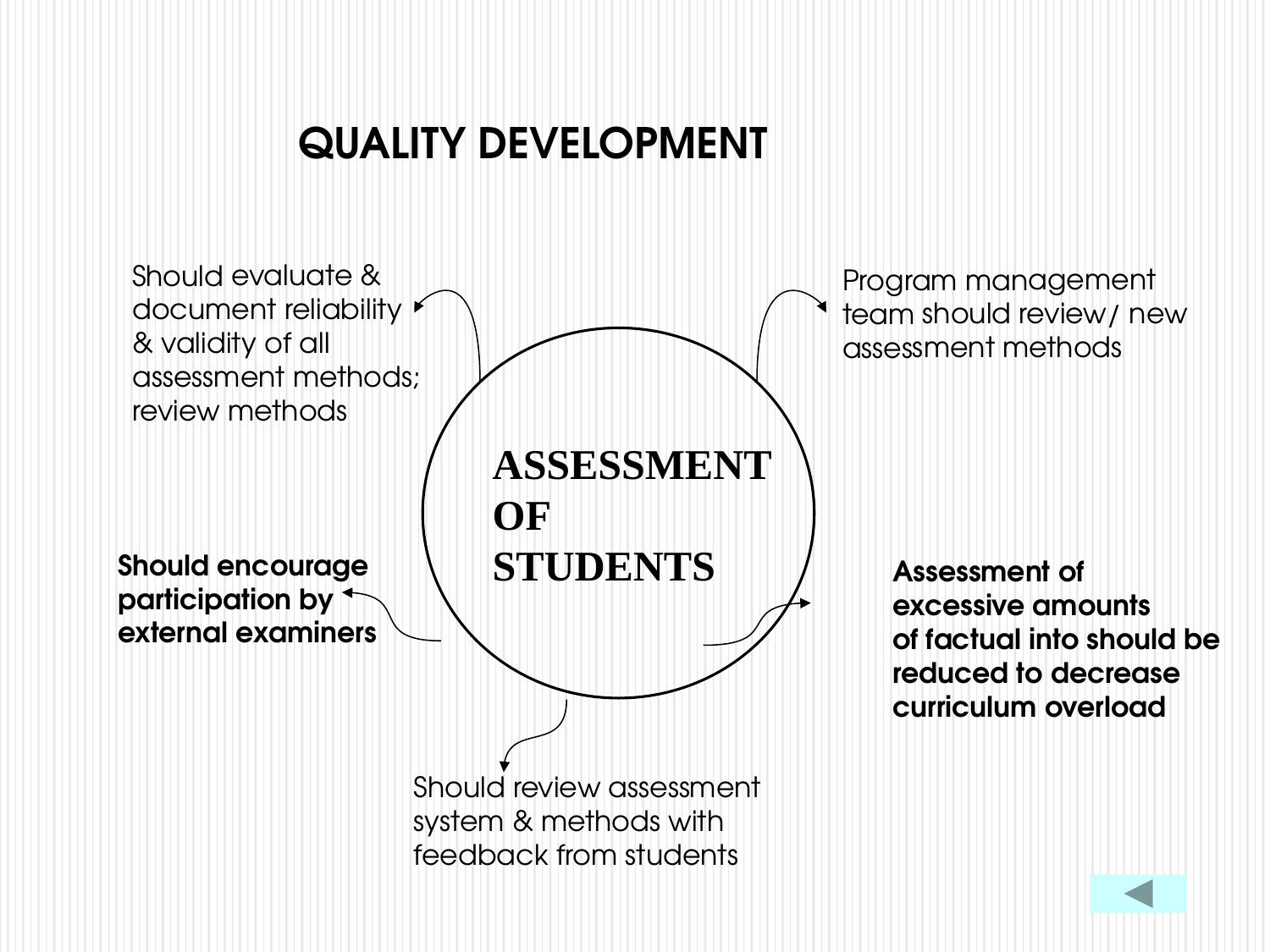

QUALITY DEVELOPMENT
Should evaluate &
document reliability
& validity of all
assessment methods;
review methods
Program management
team should review/ new
assessment methods
ASSESSMENT
OF
STUDENTS
Should encourage
participation by
external examiners
Assessment of
excessive amounts
of factual into should be
reduced to decrease
curriculum overload
Should review assessment
system & methods with
feedback from students